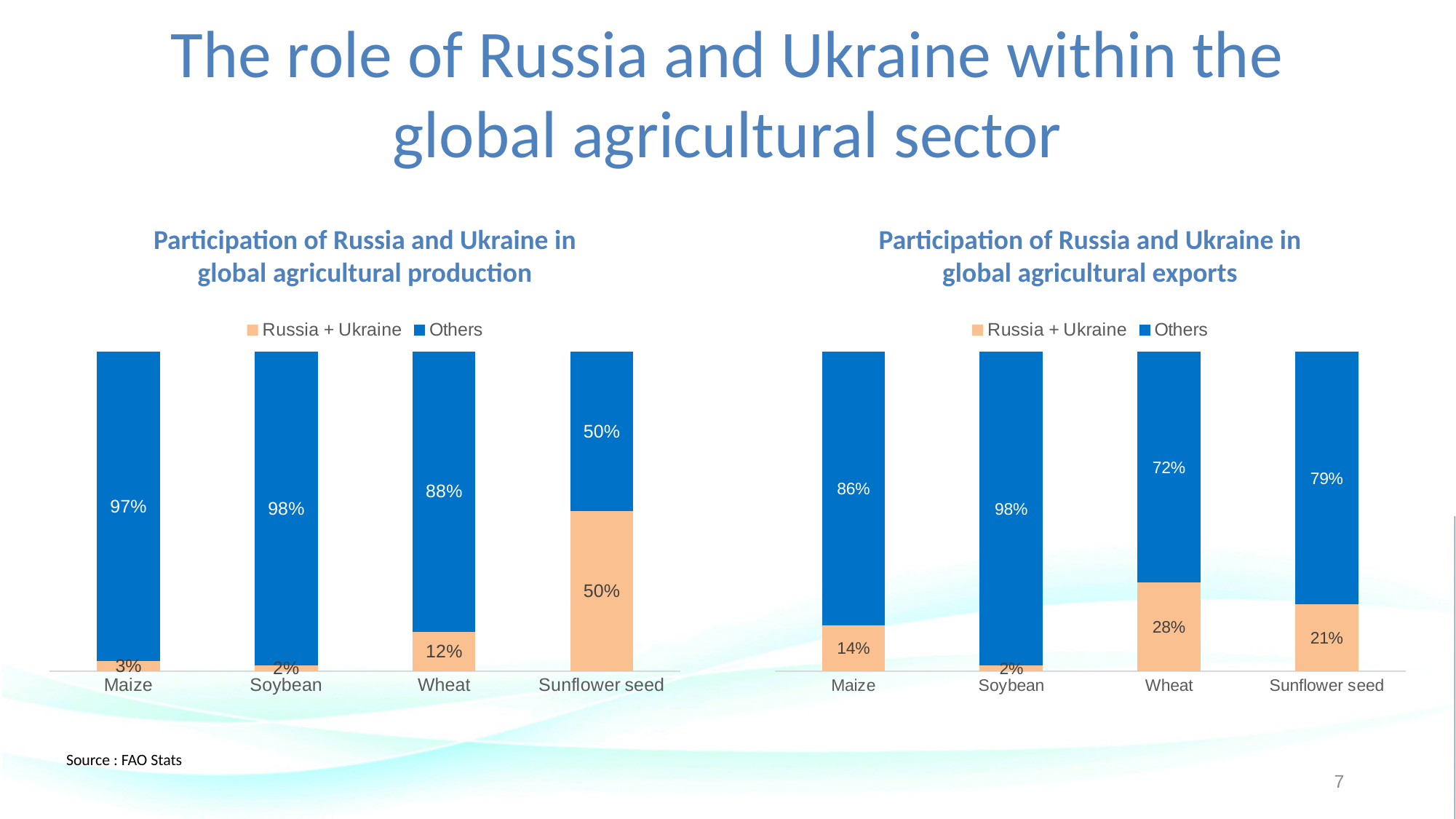

The role of Russia and Ukraine within the global agricultural sector
Participation of Russia and Ukraine in global agricultural production
Participation of Russia and Ukraine in global agricultural exports

### Chart

| Category | Russia + Ukraine | Others |
|---|---|---|
| Maize | 0.031034735324090637 | 0.9689652646759094 |
| Soybean | 0.01904548107509206 | 0.9809545189249079 |
| Wheat | 0.12398894401511487 | 0.8760110559848852 |
| Sunflower seed | 0.5023853316708101 | 0.4976146683291899 |

### Chart

| Category | Russia + Ukraine | Others |
|---|---|---|
| Maize | 0.14366505461978613 | 0.8563349453802139 |
| Soybean | 0.017235931050726485 | 0.9827640689492735 |
| Wheat | 0.27866633505707356 | 0.7213336649429264 |
| Sunflower seed | 0.20893835836455837 | 0.7910616416354416 |
Source : FAO Stats
7